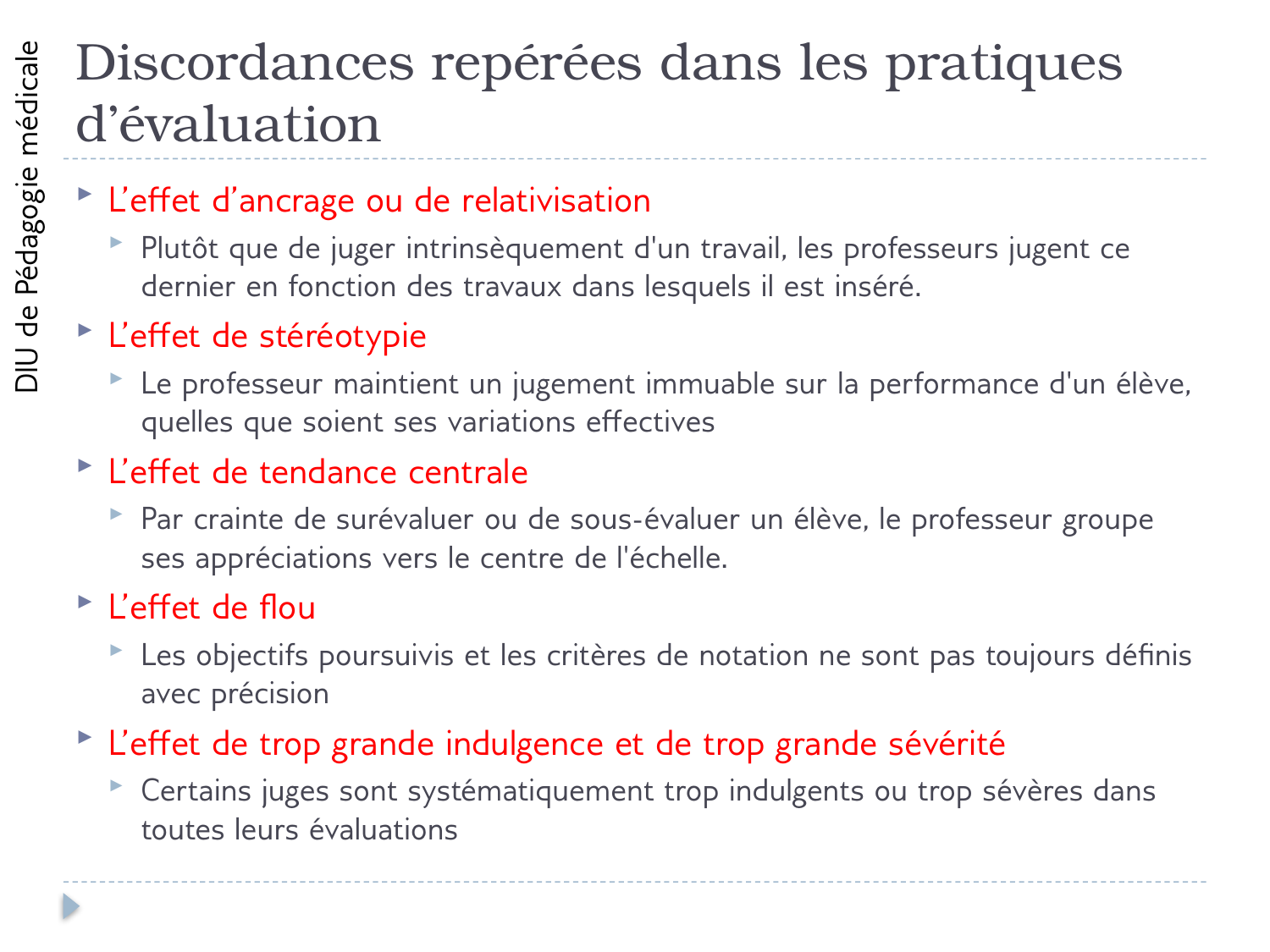

# Discordances repérées dans les pratiques d’évaluation
L’effet d’ancrage ou de relativisation
Plutôt que de juger intrinsèquement d'un travail, les professeurs jugent ce dernier en fonction des travaux dans lesquels il est inséré.
L’effet de stéréotypie
Le professeur maintient un jugement immuable sur la performance d'un élève, quelles que soient ses variations effectives
L’effet de tendance centrale
Par crainte de surévaluer ou de sous-évaluer un élève, le professeur groupe ses appréciations vers le centre de l'échelle.
L’effet de flou
Les objectifs poursuivis et les critères de notation ne sont pas toujours définis avec précision
L’effet de trop grande indulgence et de trop grande sévérité
Certains juges sont systématiquement trop indulgents ou trop sévères dans toutes leurs évaluations